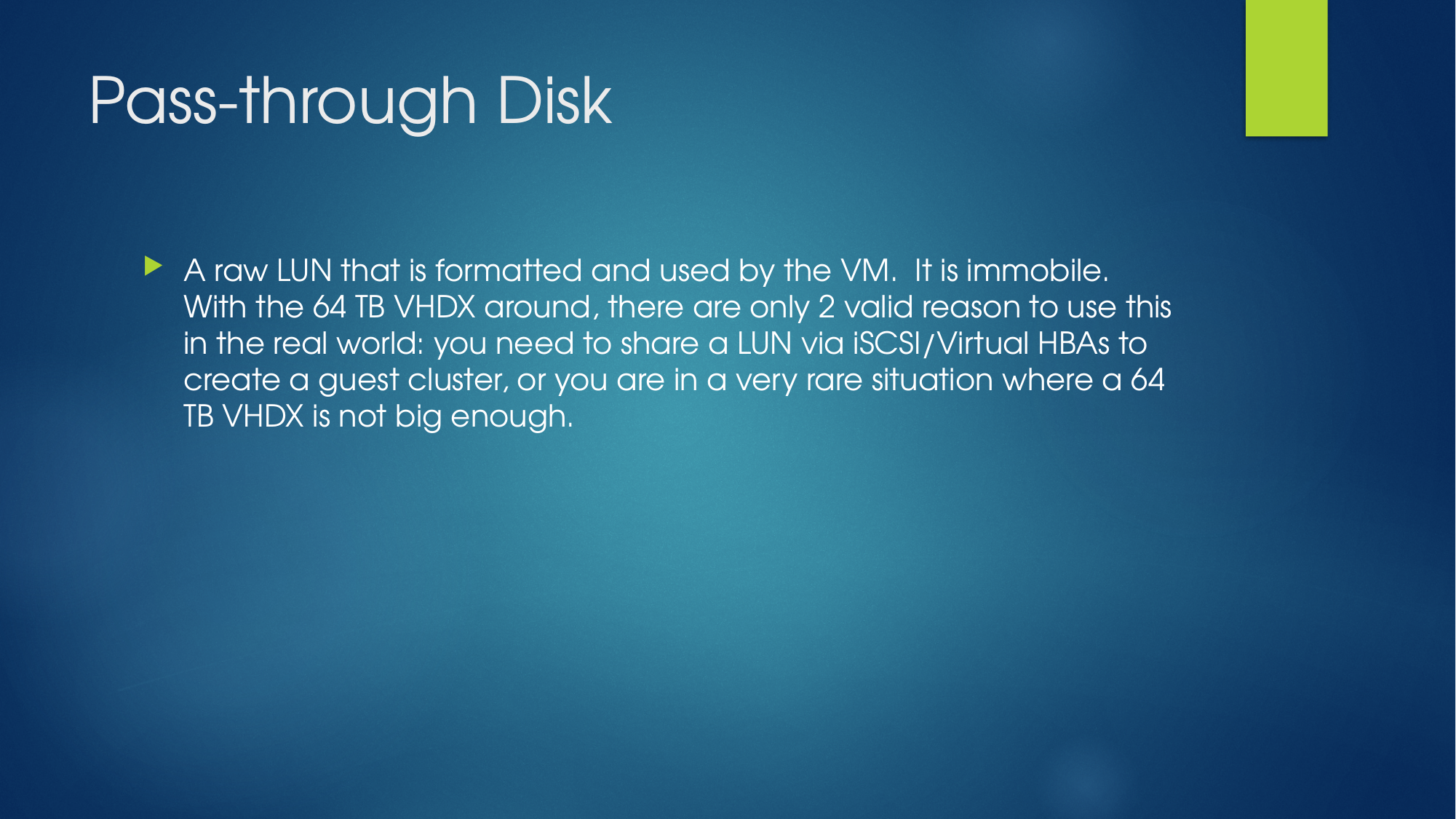

# Pass-through Disk
A raw LUN that is formatted and used by the VM.  It is immobile.  With the 64 TB VHDX around, there are only 2 valid reason to use this in the real world: you need to share a LUN via iSCSI/Virtual HBAs to create a guest cluster, or you are in a very rare situation where a 64 TB VHDX is not big enough.